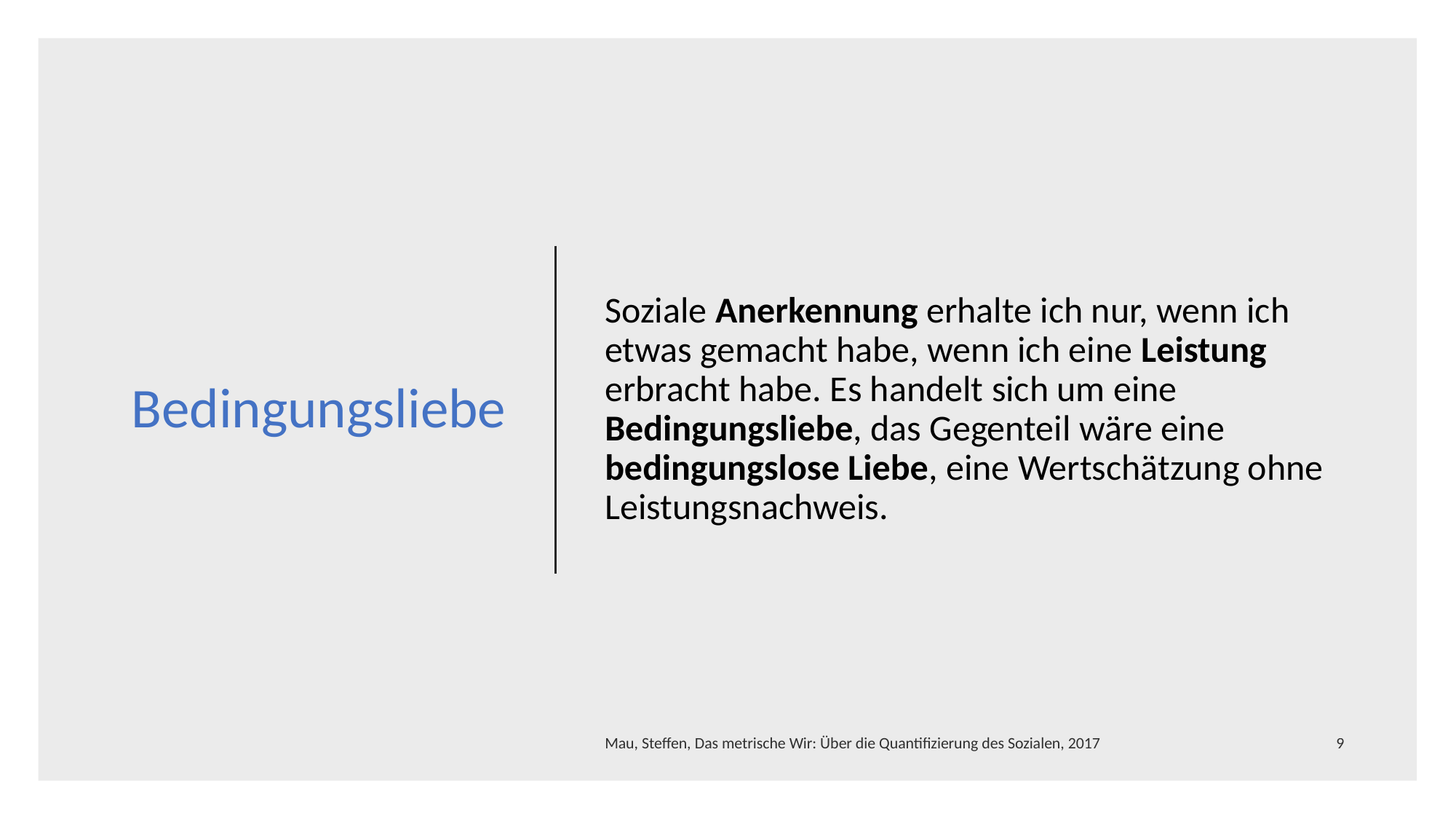

# Bedingungsliebe
Soziale Anerkennung erhalte ich nur, wenn ich etwas gemacht habe, wenn ich eine Leistung erbracht habe. Es handelt sich um eine Bedingungsliebe, das Gegenteil wäre eine bedingungslose Liebe, eine Wertschätzung ohne Leistungsnachweis.
Mau, Steffen, Das metrische Wir: Über die Quantifizierung des Sozialen, 2017
9